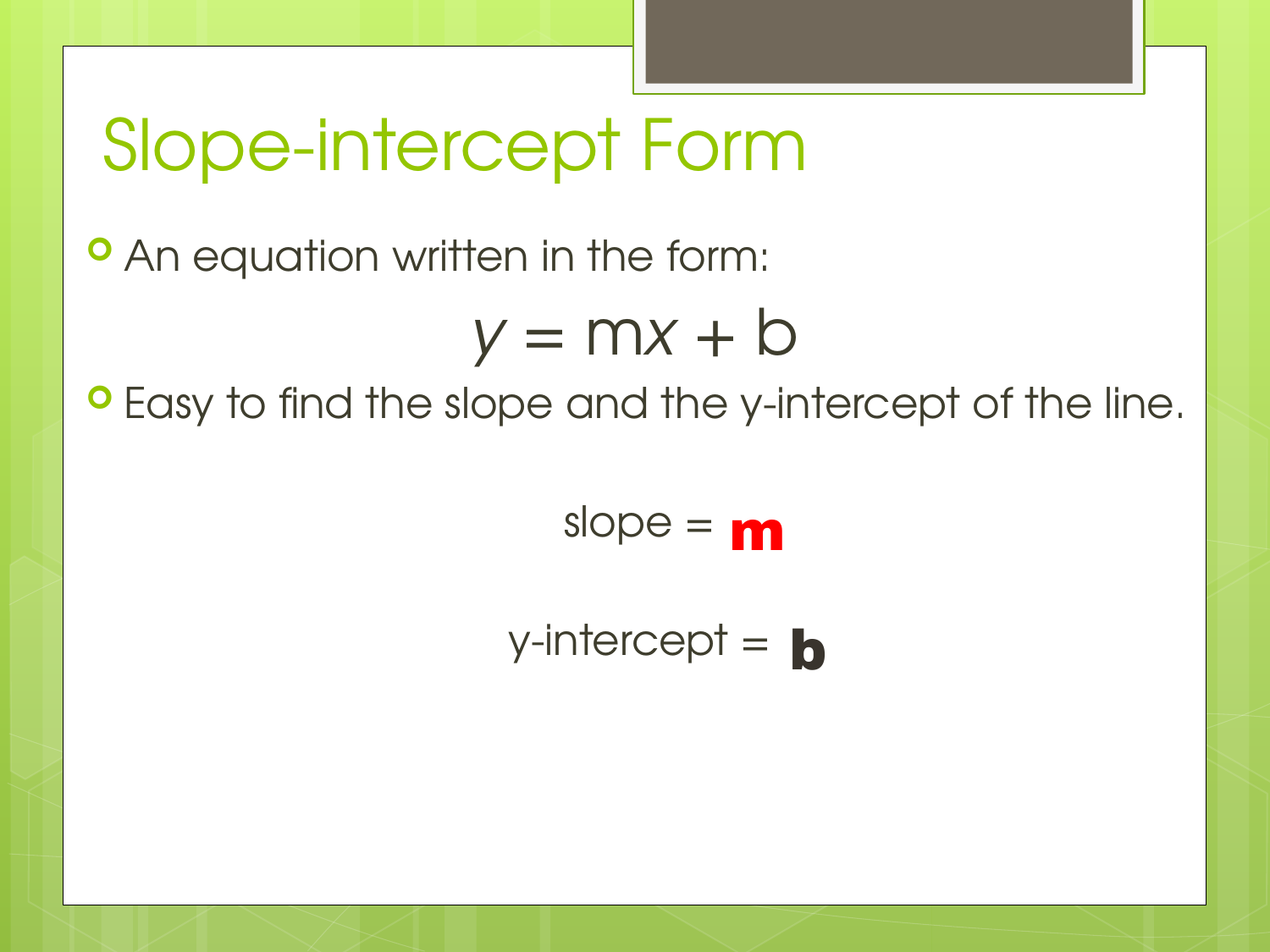

# Slope-intercept Form
An equation written in the form:
y = mx + b
Easy to find the slope and the y-intercept of the line.

slope =

y-intercept =
m
b